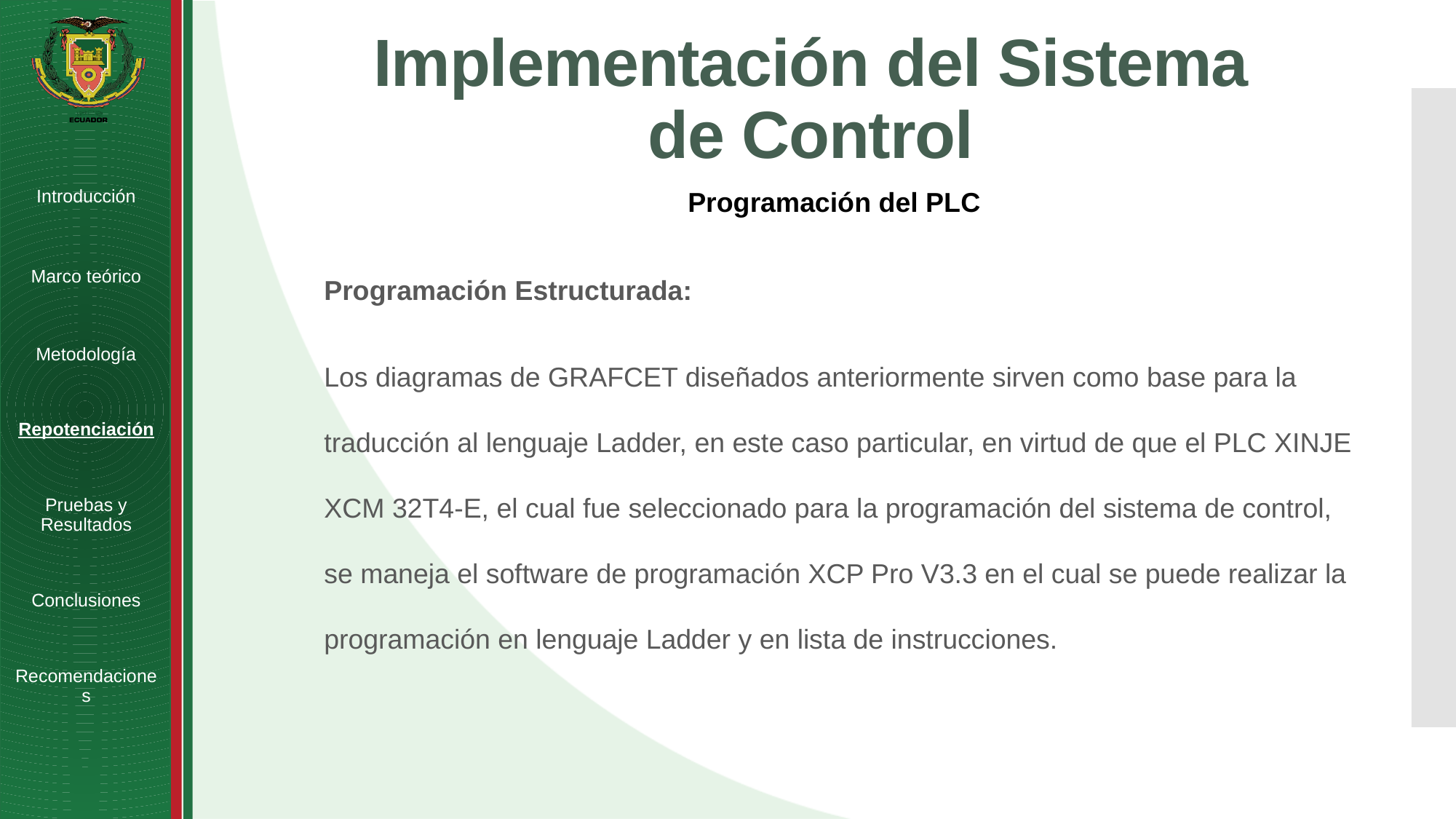

# Implementación del Sistema de Control
Introducción

Marco teórico

Metodología

Repotenciación

Pruebas y Resultados

Conclusiones

Recomendaciones

Programación del PLC
Programación Estructurada:
Los diagramas de GRAFCET diseñados anteriormente sirven como base para la traducción al lenguaje Ladder, en este caso particular, en virtud de que el PLC XINJE XCM 32T4-E, el cual fue seleccionado para la programación del sistema de control, se maneja el software de programación XCP Pro V3.3 en el cual se puede realizar la programación en lenguaje Ladder y en lista de instrucciones.